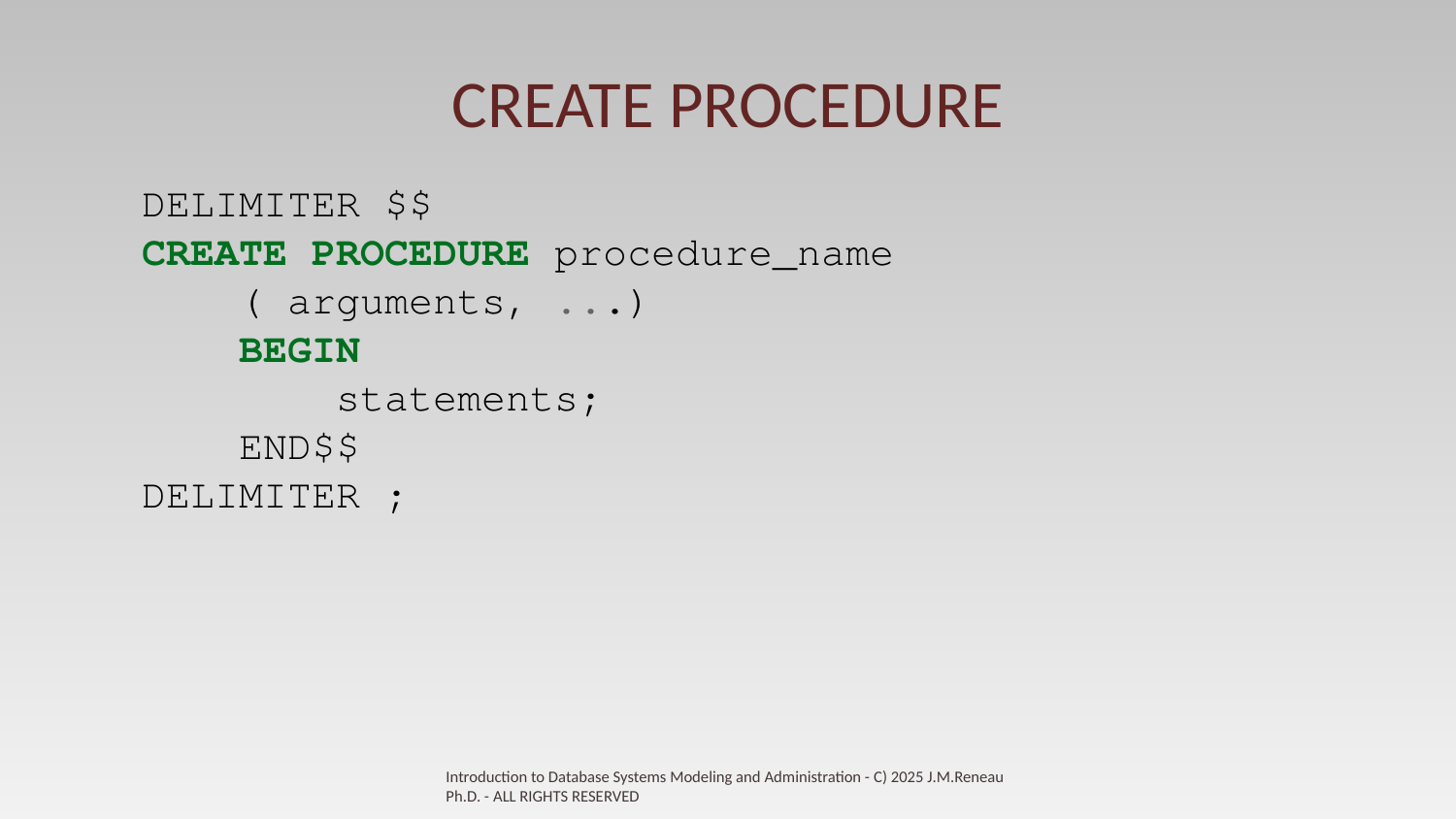

# CREATE PROCEDURE
DELIMITER $$
CREATE PROCEDURE procedure_name
    ( arguments, ...)
    BEGIN
        statements;
    END$$
DELIMITER ;
Introduction to Database Systems Modeling and Administration - C) 2025 J.M.Reneau Ph.D. - ALL RIGHTS RESERVED